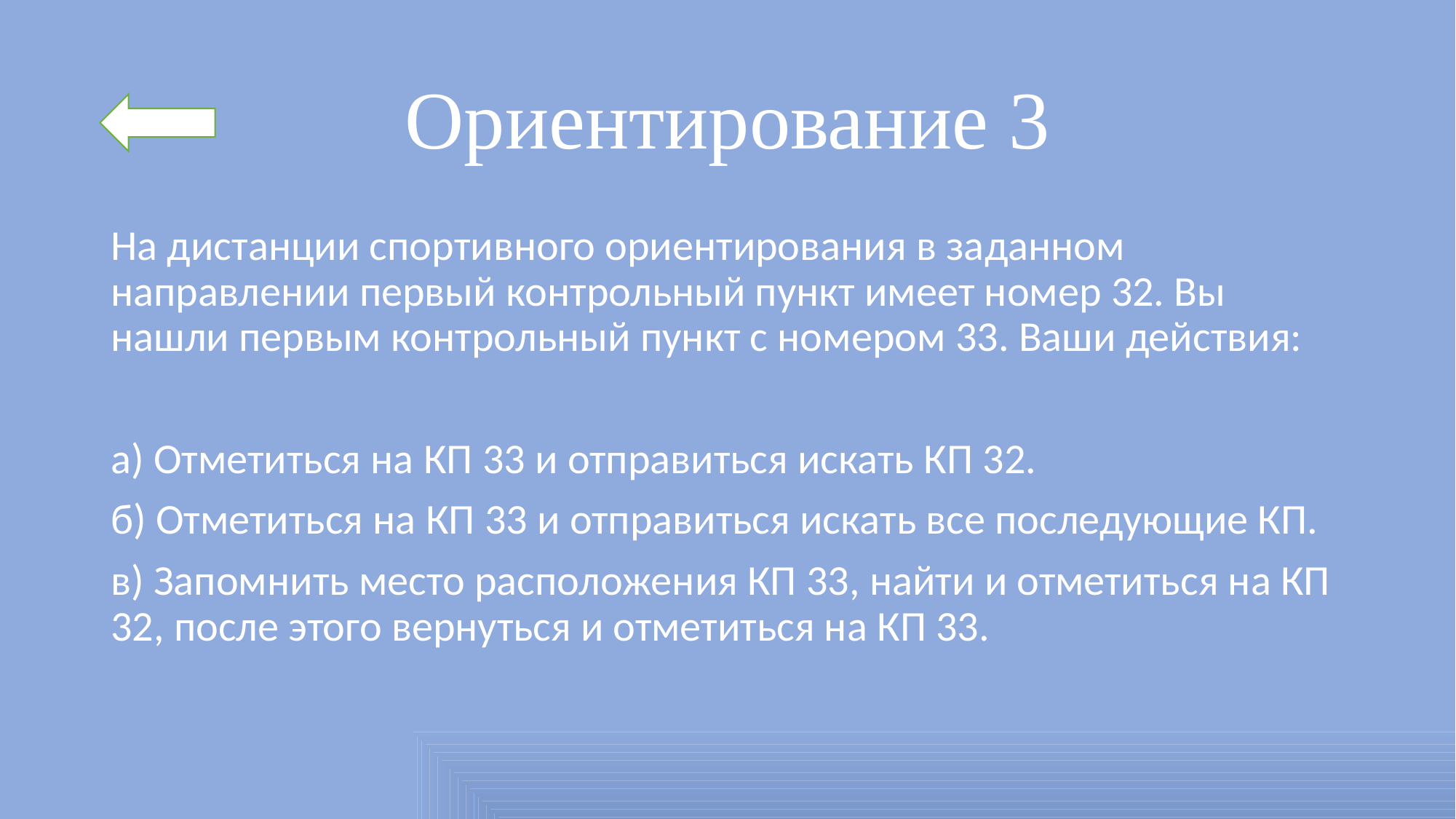

# Ориентирование 3

На дистанции спортивного ориентирования в заданном направлении первый контрольный пункт имеет номер 32. Вы нашли первым контрольный пункт с номером 33. Ваши действия:

а) Отметиться на КП 33 и отправиться искать КП 32.
б) Отметиться на КП 33 и отправиться искать все последующие КП.
в) Запомнить место расположения КП 33, найти и отметиться на КП 32, после этого вернуться и отметиться на КП 33.